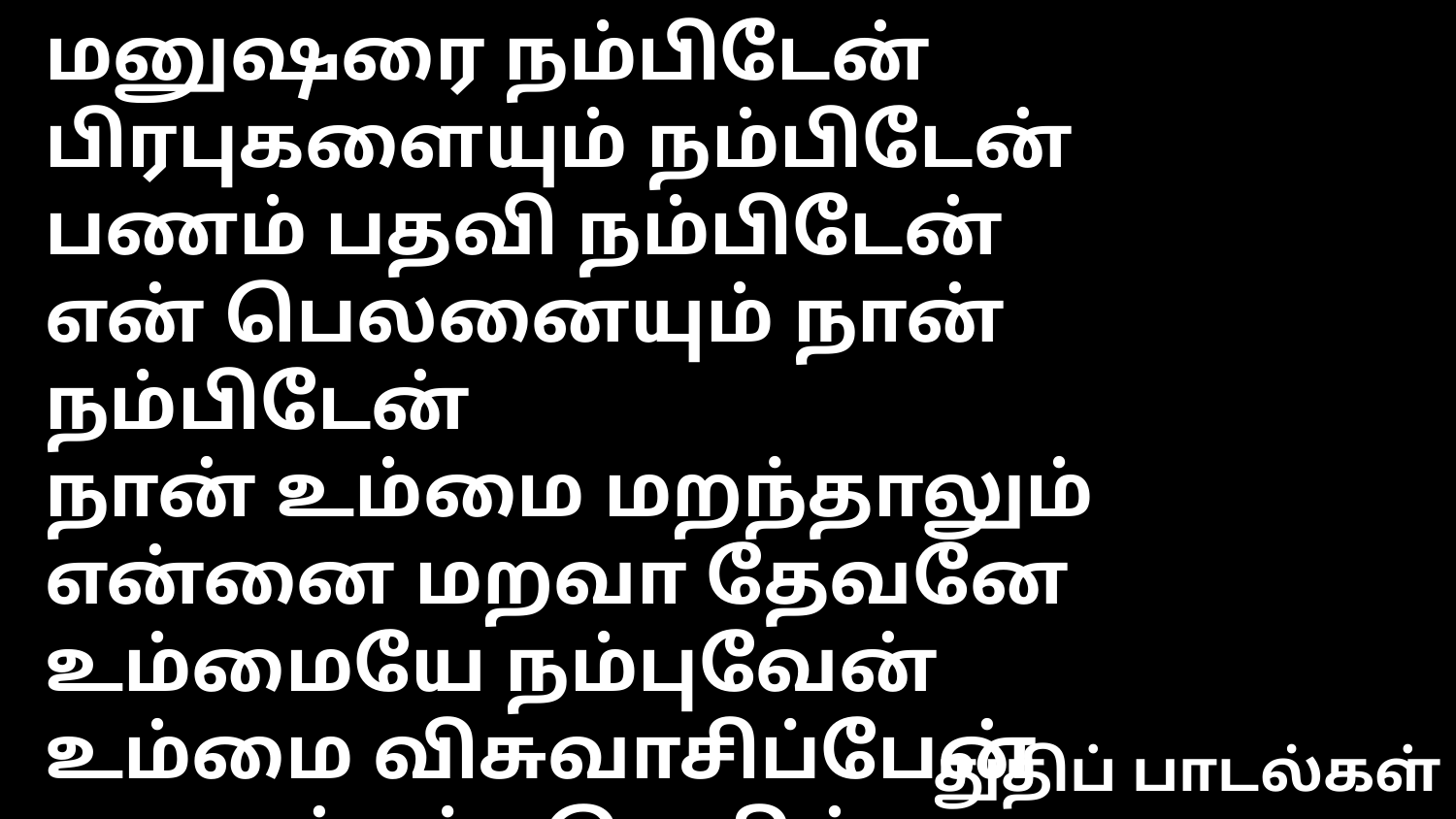

மனுஷரை நம்பிடேன்
பிரபுகளையும் நம்பிடேன்
பணம் பதவி நம்பிடேன்
என் பெலனையும் நான் நம்பிடேன்
நான் உம்மை மறந்தாலும்
என்னை மறவா தேவனே
உம்மையே நம்புவேன்
உம்மை விசுவாசிப்பேன்
அசைக்கப்படுவதில்லை

துதிப் பாடல்கள்